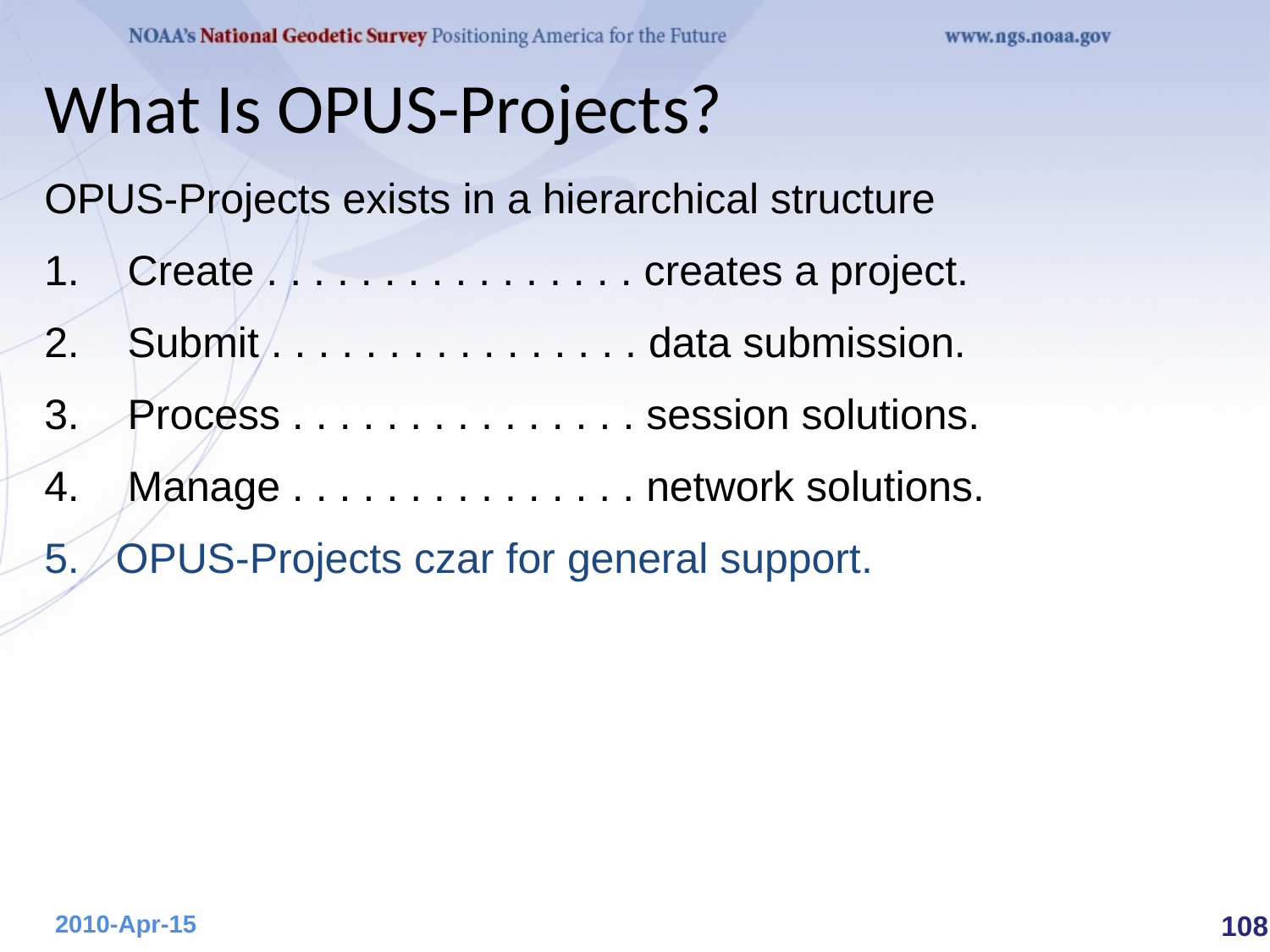

# What Is OPUS-Projects?
OPUS-Projects exists in a hierarchical structure
 Create . . . . . . . . . . . . . . . . creates a project.
 Submit . . . . . . . . . . . . . . . . data submission.
 Process . . . . . . . . . . . . . . . session solutions.
 Manage . . . . . . . . . . . . . . . network solutions.
OPUS-Projects czar for general support.

 108

2010-Apr-15